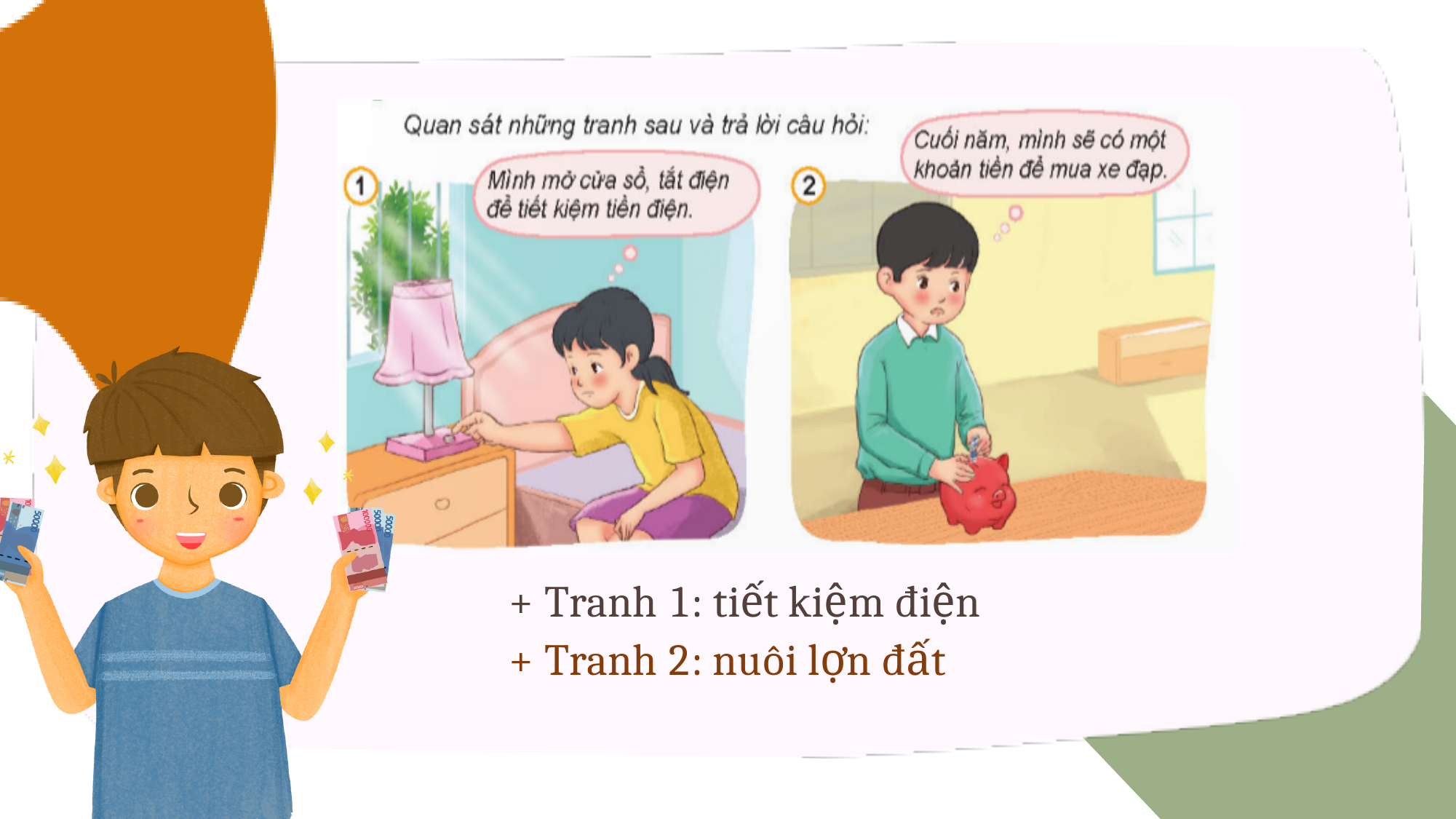

+ Tranh 1: tiết kiệm điện
+ Tranh 2: nuôi lợn đất